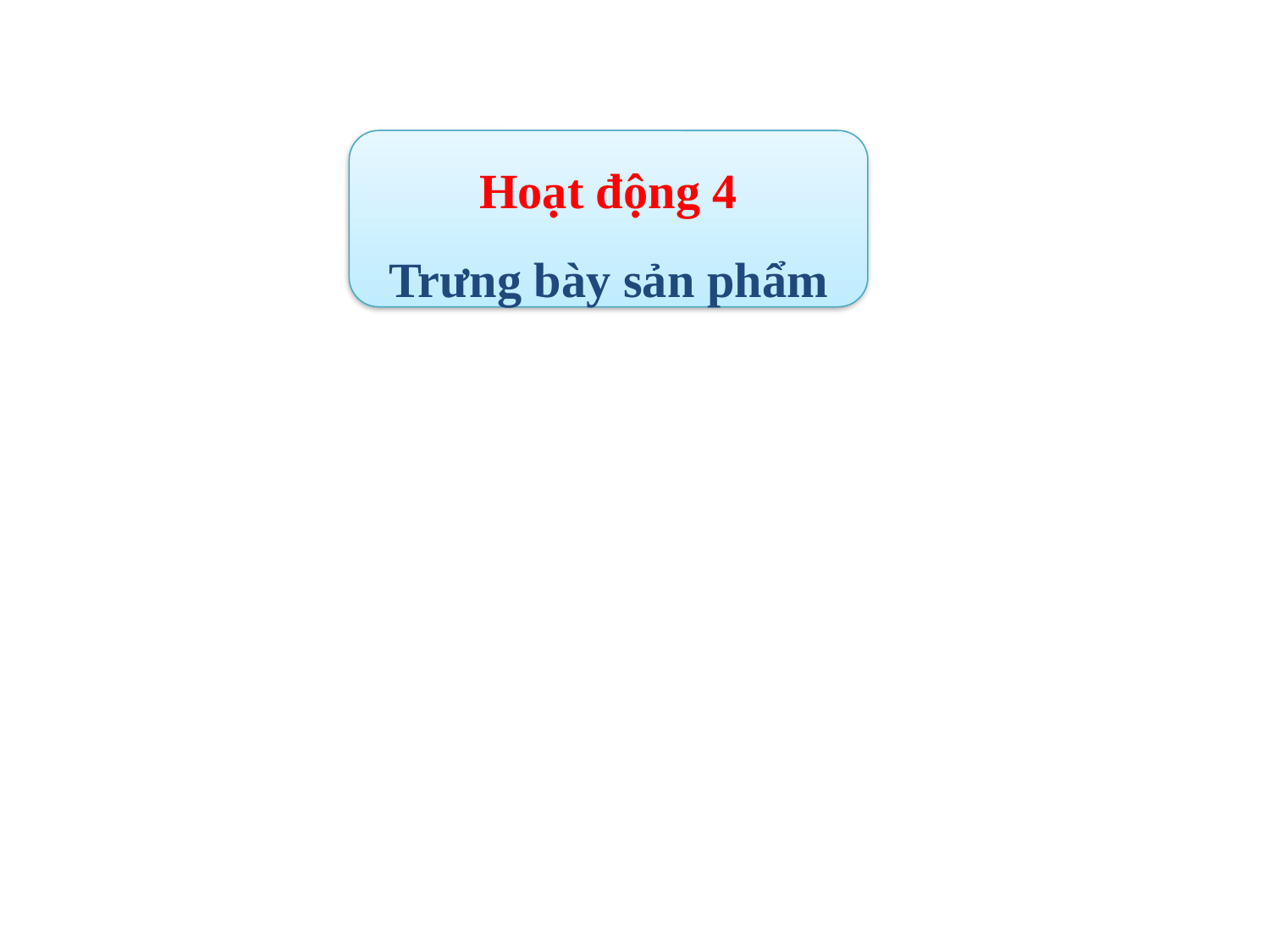

Hoạt động 4
Trưng bày sản phẩm